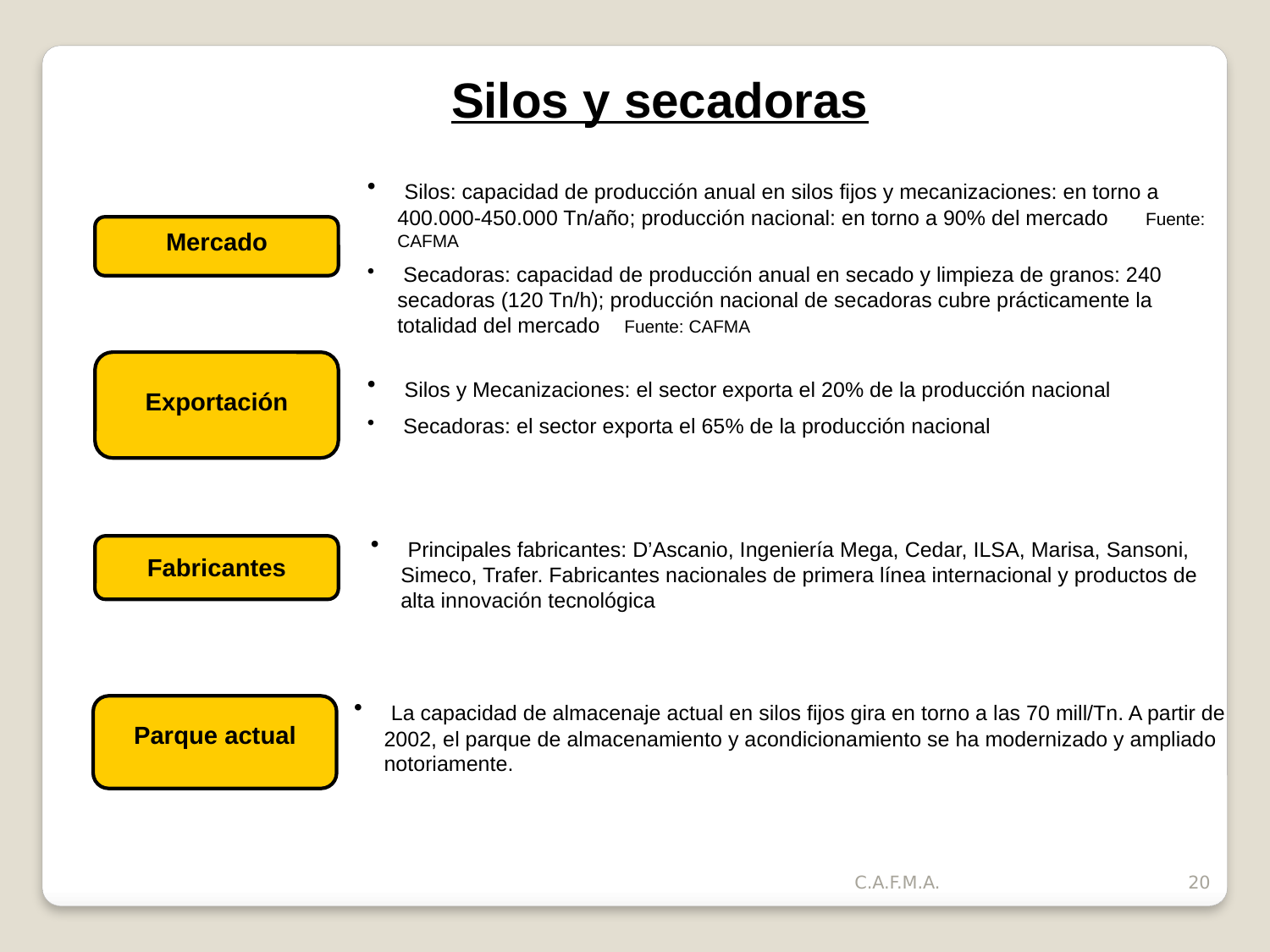

Silos y secadoras
 Silos: capacidad de producción anual en silos fijos y mecanizaciones: en torno a 400.000-450.000 Tn/año; producción nacional: en torno a 90% del mercado      Fuente: CAFMA
 Secadoras: capacidad de producción anual en secado y limpieza de granos: 240 secadoras (120 Tn/h); producción nacional de secadoras cubre prácticamente la totalidad del mercado    Fuente: CAFMA

Mercado

Exportación
 Silos y Mecanizaciones: el sector exporta el 20% de la producción nacional
 Secadoras: el sector exporta el 65% de la producción nacional
 Principales fabricantes: D’Ascanio, Ingeniería Mega, Cedar, ILSA, Marisa, Sansoni, Simeco, Trafer. Fabricantes nacionales de primera línea internacional y productos de alta innovación tecnológica

Fabricantes
 La capacidad de almacenaje actual en silos fijos gira en torno a las 70 mill/Tn. A partir de 2002, el parque de almacenamiento y acondicionamiento se ha modernizado y ampliado notoriamente.

Parque actual
C.A.F.M.A.
20